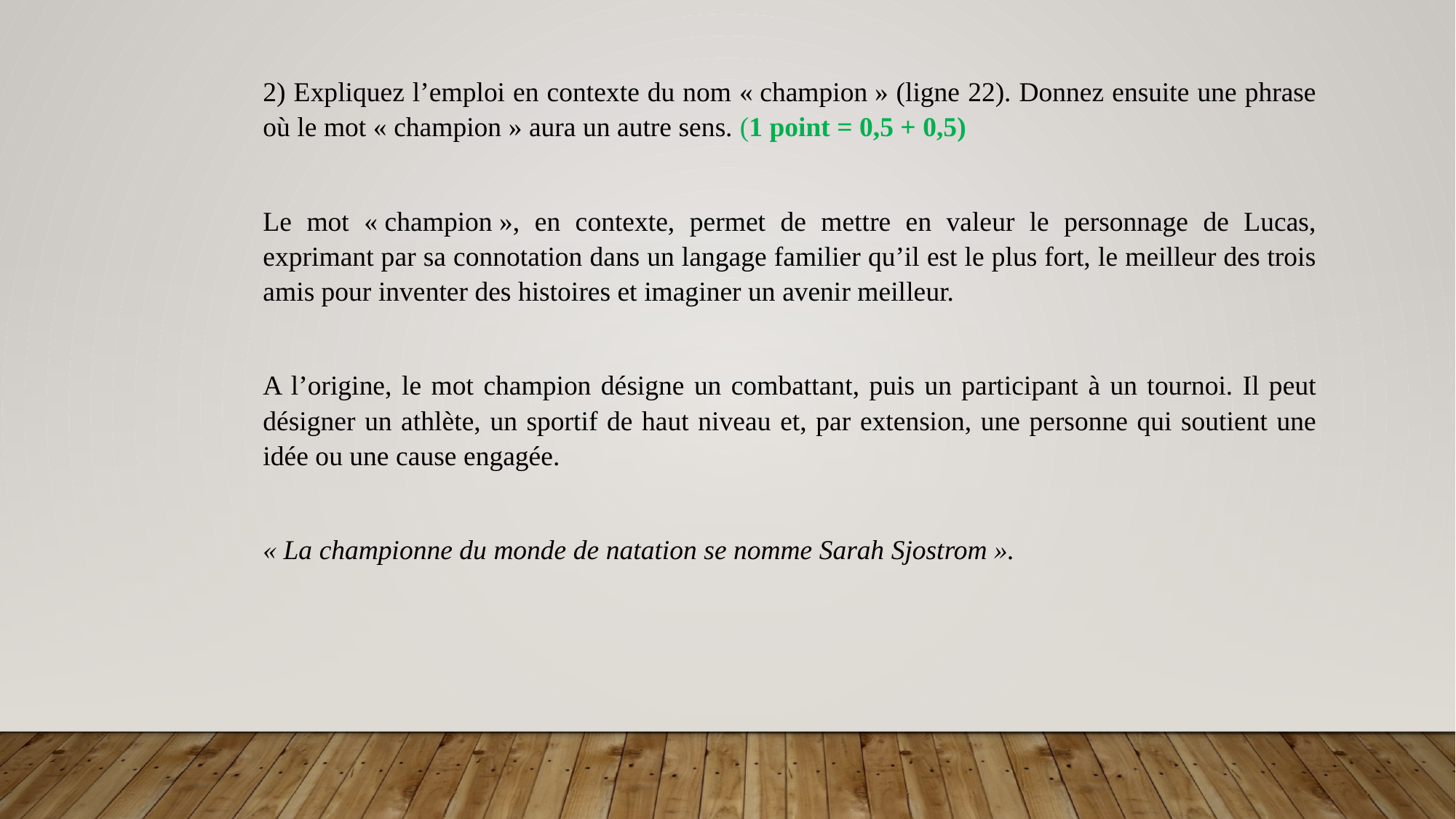

2) Expliquez l’emploi en contexte du nom « champion » (ligne 22). Donnez ensuite une phrase où le mot « champion » aura un autre sens. (1 point = 0,5 + 0,5)

Le mot « champion », en contexte, permet de mettre en valeur le personnage de Lucas, exprimant par sa connotation dans un langage familier qu’il est le plus fort, le meilleur des trois amis pour inventer des histoires et imaginer un avenir meilleur.

A l’origine, le mot champion désigne un combattant, puis un participant à un tournoi. Il peut désigner un athlète, un sportif de haut niveau et, par extension, une personne qui soutient une idée ou une cause engagée.

« La championne du monde de natation se nomme Sarah Sjostrom ».